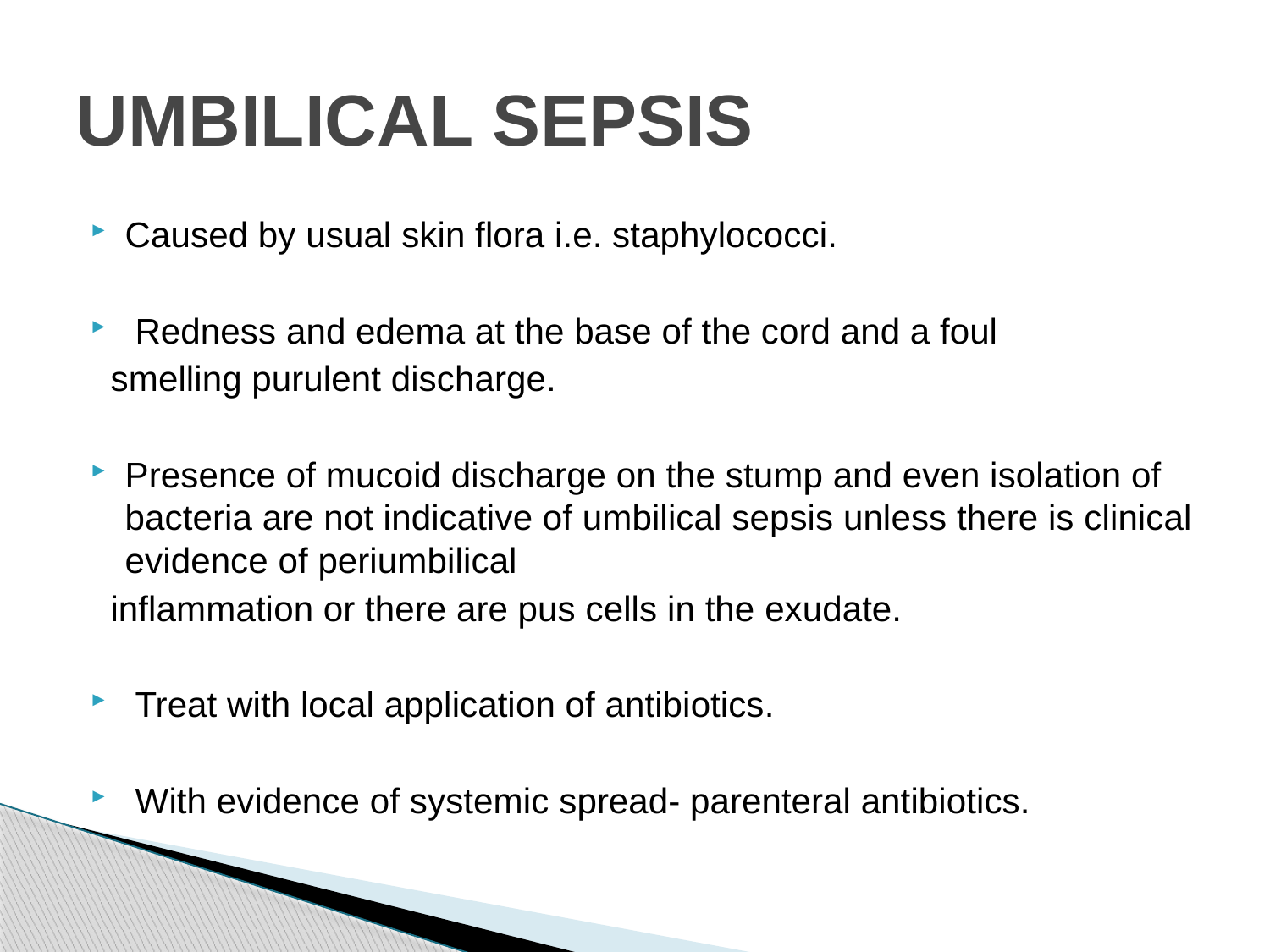

# UMBILICAL SEPSIS
Caused by usual skin flora i.e. staphylococci.

 Redness and edema at the base of the cord and a foul
  smelling purulent discharge.

Presence of mucoid discharge on the stump and even isolation of bacteria are not indicative of umbilical sepsis unless there is clinical evidence of periumbilical
  inflammation or there are pus cells in the exudate.

 Treat with local application of antibiotics.

 With evidence of systemic spread‐ parenteral antibiotics.